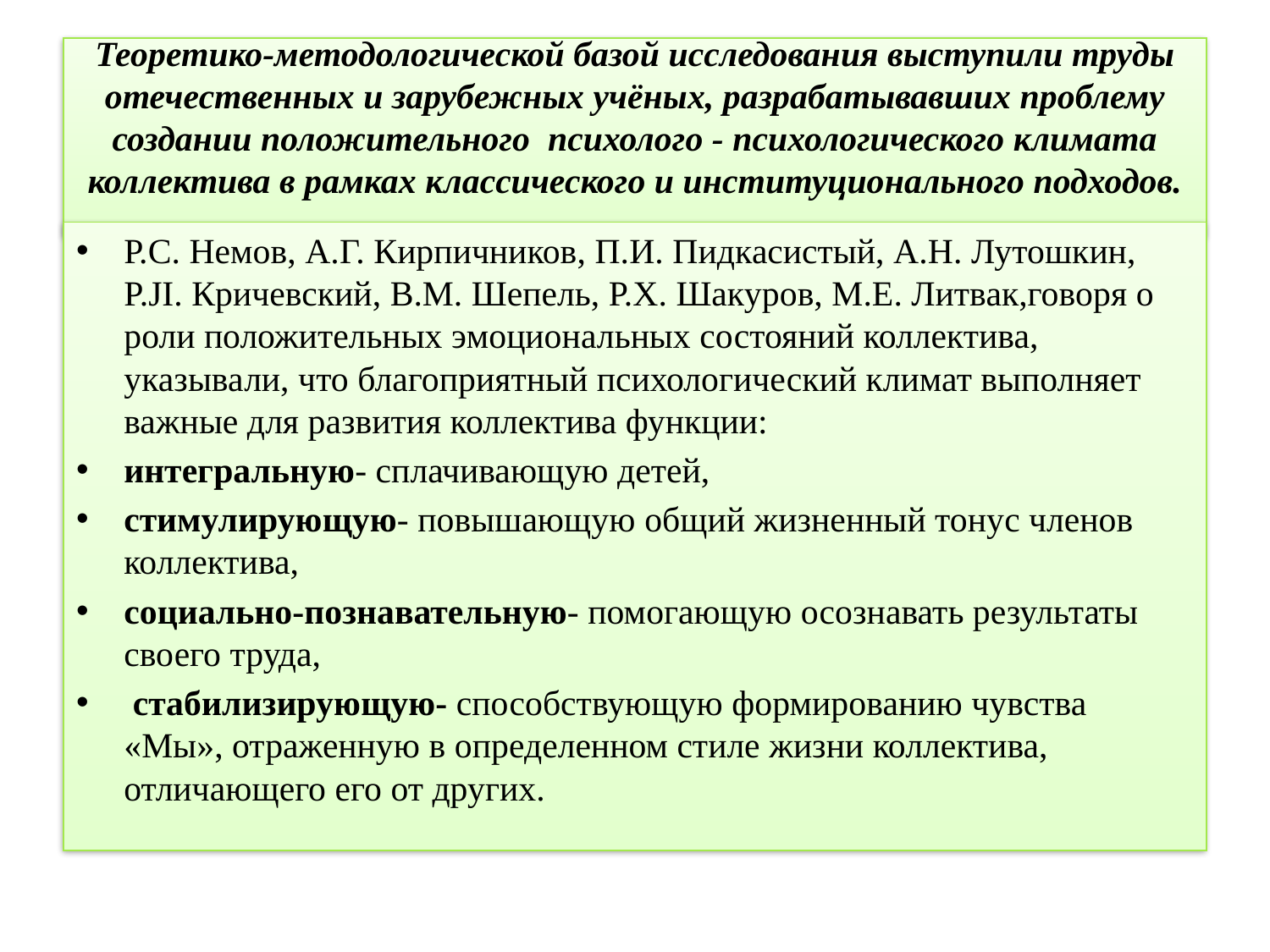

# Теоретико-методологической базой исследования выступили труды отечественных и зарубежных учёных, разрабатывавших проблему создании положительного  психолого - психологического климата коллектива в рамках классического и институционального подходов.
Р.С. Немов, А.Г. Кирпичников, П.И. Пидкасистый, А.Н. Лутошкин, P.JI. Кричевский, В.М. Шепель, Р.Х. Шакуров, М.Е. Литвак,говоря о роли положительных эмоциональных состояний коллектива, указывали, что благоприятный психологический климат выполняет важные для развития коллектива функции:
интегральную- сплачивающую детей,
стимулирующую- повышающую общий жизненный тонус членов коллектива,
социально-познавательную- помогающую осознавать результаты своего труда,
 стабилизирующую- способствующую формированию чувства «Мы», отраженную в определенном стиле жизни коллектива, отличающего его от других.